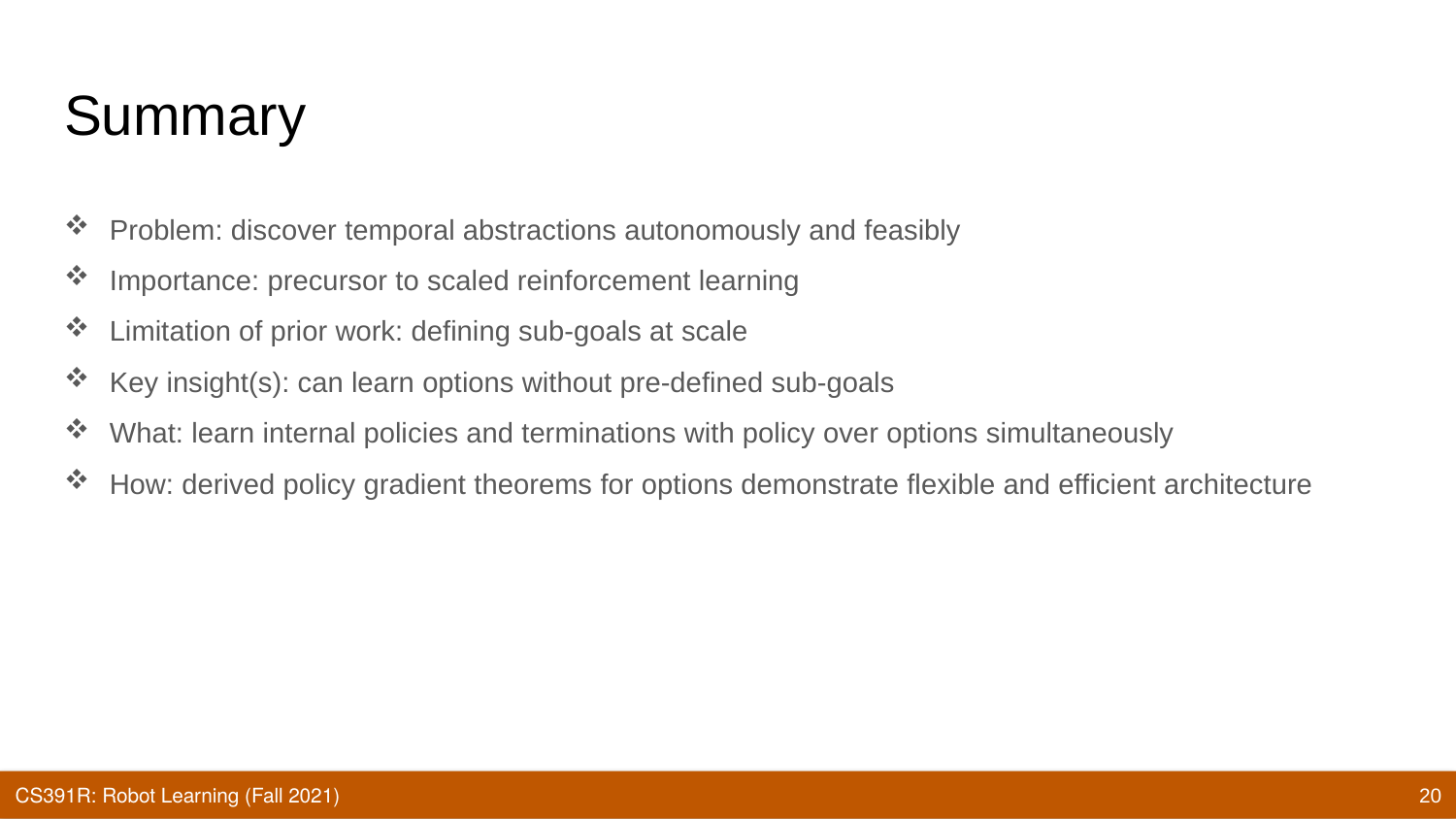

# Summary
Problem: discover temporal abstractions autonomously and feasibly
Importance: precursor to scaled reinforcement learning
Limitation of prior work: defining sub-goals at scale
Key insight(s): can learn options without pre-defined sub-goals
What: learn internal policies and terminations with policy over options simultaneously
How: derived policy gradient theorems for options demonstrate flexible and efficient architecture

20